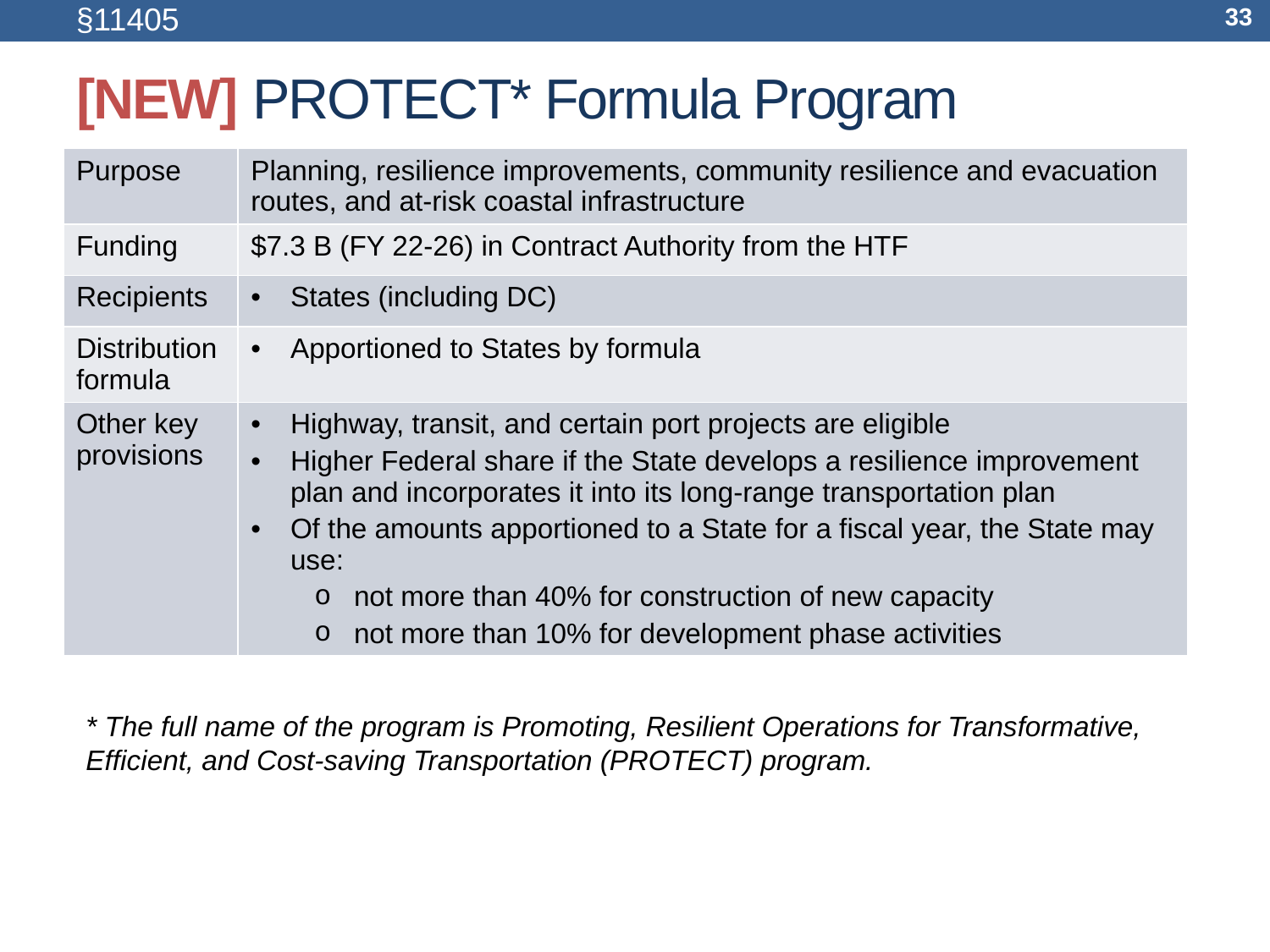

§11405
33
# [NEW] PROTECT* Formula Program
| Purpose | Planning, resilience improvements, community resilience and evacuation routes, and at-risk coastal infrastructure |
| --- | --- |
| Funding | $7.3 B (FY 22-26) in Contract Authority from the HTF |
| Recipients | States (including DC) |
| Distribution formula | Apportioned to States by formula |
| Other key provisions | Highway, transit, and certain port projects are eligible Higher Federal share if the State develops a resilience improvement plan and incorporates it into its long-range transportation plan Of the amounts apportioned to a State for a fiscal year, the State may use: not more than 40% for construction of new capacity not more than 10% for development phase activities |
* The full name of the program is Promoting, Resilient Operations for Transformative, Efficient, and Cost-saving Transportation (PROTECT) program.